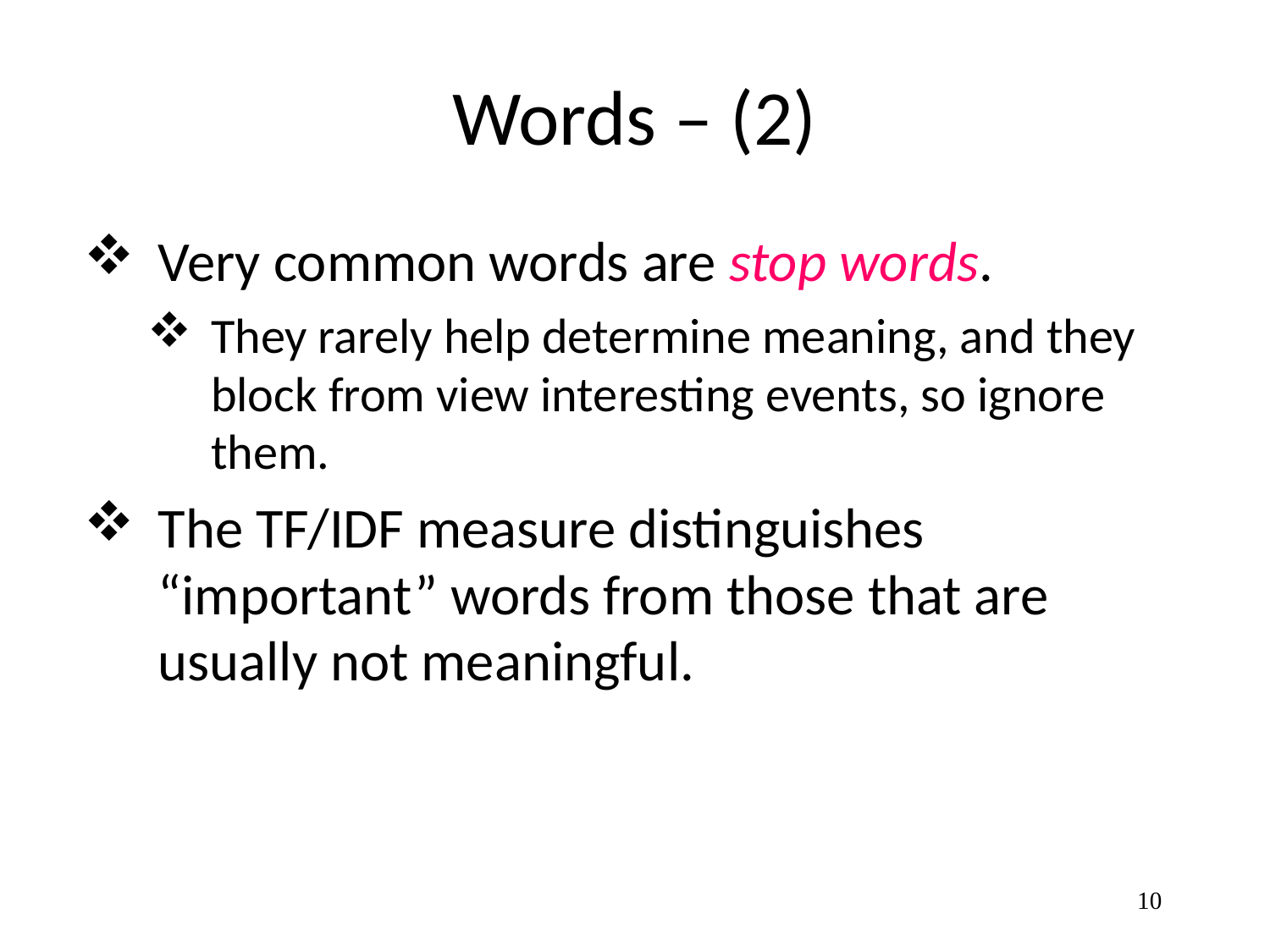

# Words – (2)
Very common words are stop words.
They rarely help determine meaning, and they block from view interesting events, so ignore them.
The TF/IDF measure distinguishes “important” words from those that are usually not meaningful.
10